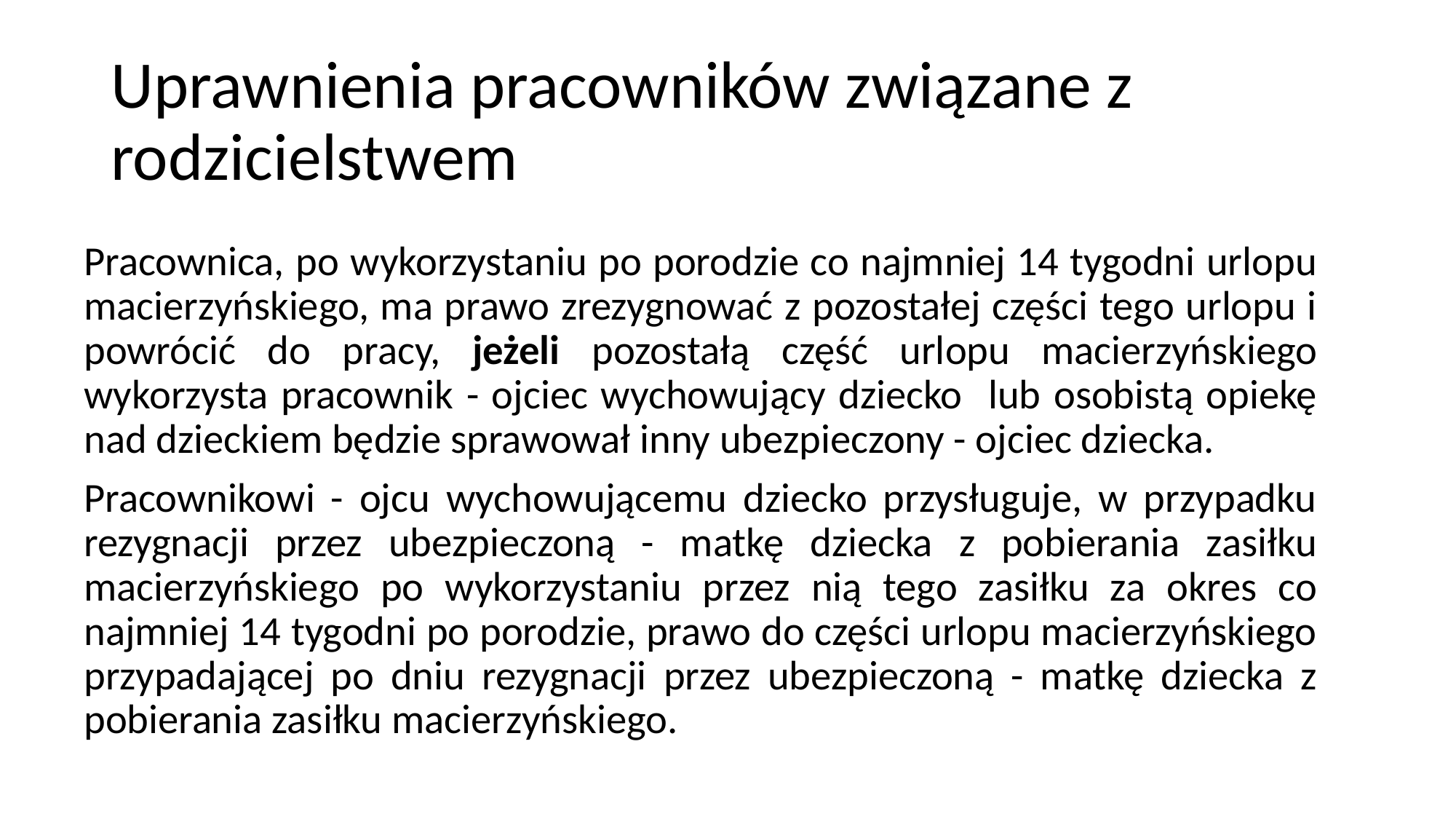

# Uprawnienia pracowników związane z rodzicielstwem
Pracownica, po wykorzystaniu po porodzie co najmniej 14 tygodni urlopu macierzyńskiego, ma prawo zrezygnować z pozostałej części tego urlopu i powrócić do pracy, jeżeli pozostałą część urlopu macierzyńskiego wykorzysta pracownik - ojciec wychowujący dziecko  lub osobistą opiekę nad dzieckiem będzie sprawował inny ubezpieczony - ojciec dziecka.
Pracownikowi - ojcu wychowującemu dziecko przysługuje, w przypadku rezygnacji przez ubezpieczoną - matkę dziecka z pobierania zasiłku macierzyńskiego po wykorzystaniu przez nią tego zasiłku za okres co najmniej 14 tygodni po porodzie, prawo do części urlopu macierzyńskiego przypadającej po dniu rezygnacji przez ubezpieczoną - matkę dziecka z pobierania zasiłku macierzyńskiego.